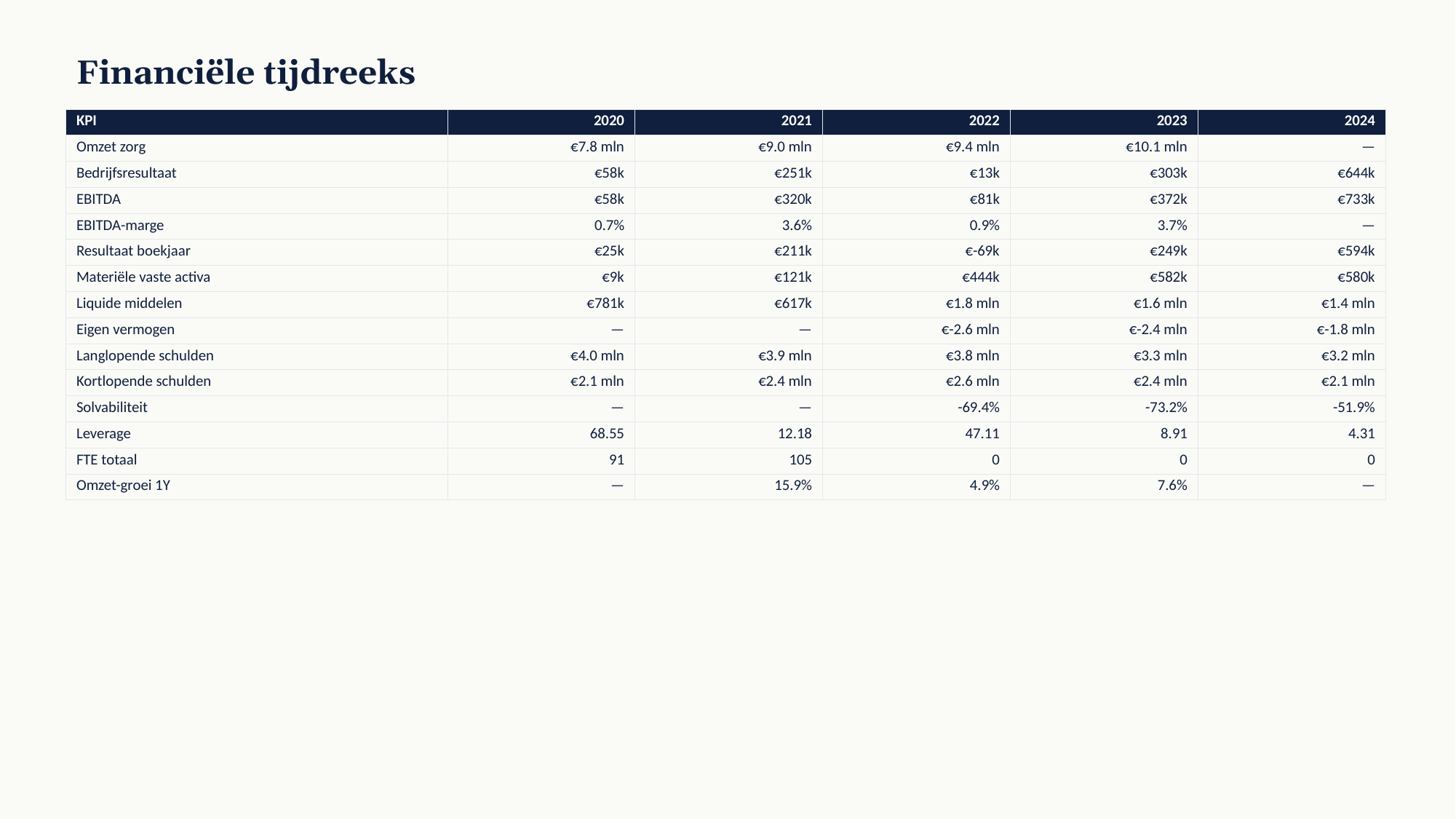

Financiële tijdreeks
| KPI | 2020 | 2021 | 2022 | 2023 | 2024 |
| --- | --- | --- | --- | --- | --- |
| Omzet zorg | €7.8 mln | €9.0 mln | €9.4 mln | €10.1 mln | — |
| Bedrijfsresultaat | €58k | €251k | €13k | €303k | €644k |
| EBITDA | €58k | €320k | €81k | €372k | €733k |
| EBITDA-marge | 0.7% | 3.6% | 0.9% | 3.7% | — |
| Resultaat boekjaar | €25k | €211k | €-69k | €249k | €594k |
| Materiële vaste activa | €9k | €121k | €444k | €582k | €580k |
| Liquide middelen | €781k | €617k | €1.8 mln | €1.6 mln | €1.4 mln |
| Eigen vermogen | — | — | €-2.6 mln | €-2.4 mln | €-1.8 mln |
| Langlopende schulden | €4.0 mln | €3.9 mln | €3.8 mln | €3.3 mln | €3.2 mln |
| Kortlopende schulden | €2.1 mln | €2.4 mln | €2.6 mln | €2.4 mln | €2.1 mln |
| Solvabiliteit | — | — | -69.4% | -73.2% | -51.9% |
| Leverage | 68.55 | 12.18 | 47.11 | 8.91 | 4.31 |
| FTE totaal | 91 | 105 | 0 | 0 | 0 |
| Omzet-groei 1Y | — | 15.9% | 4.9% | 7.6% | — |